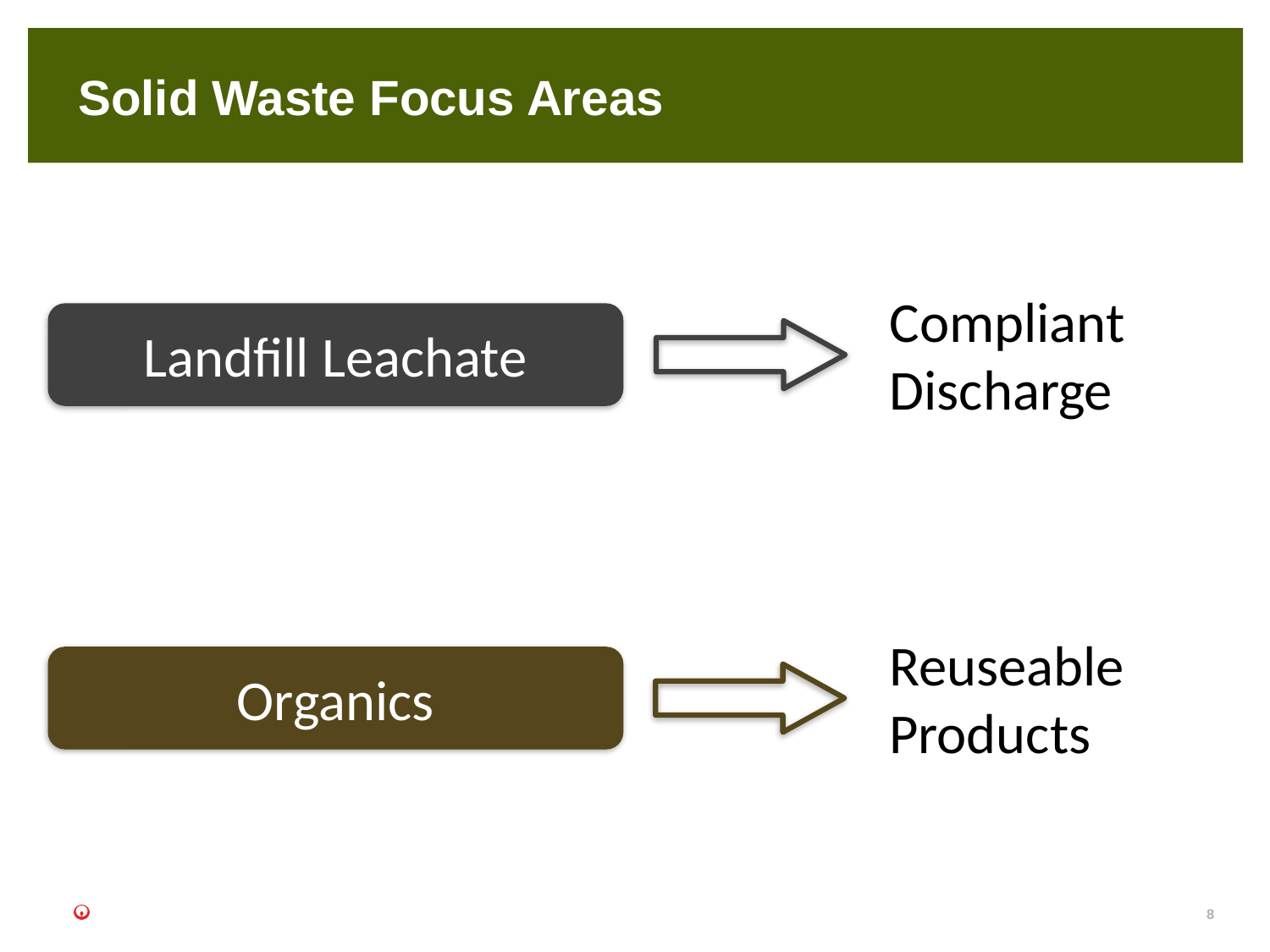

# Solid Waste Focus Areas

Compliant
Discharge
Landfill Leachate

Reuseable
Products
Organics
8